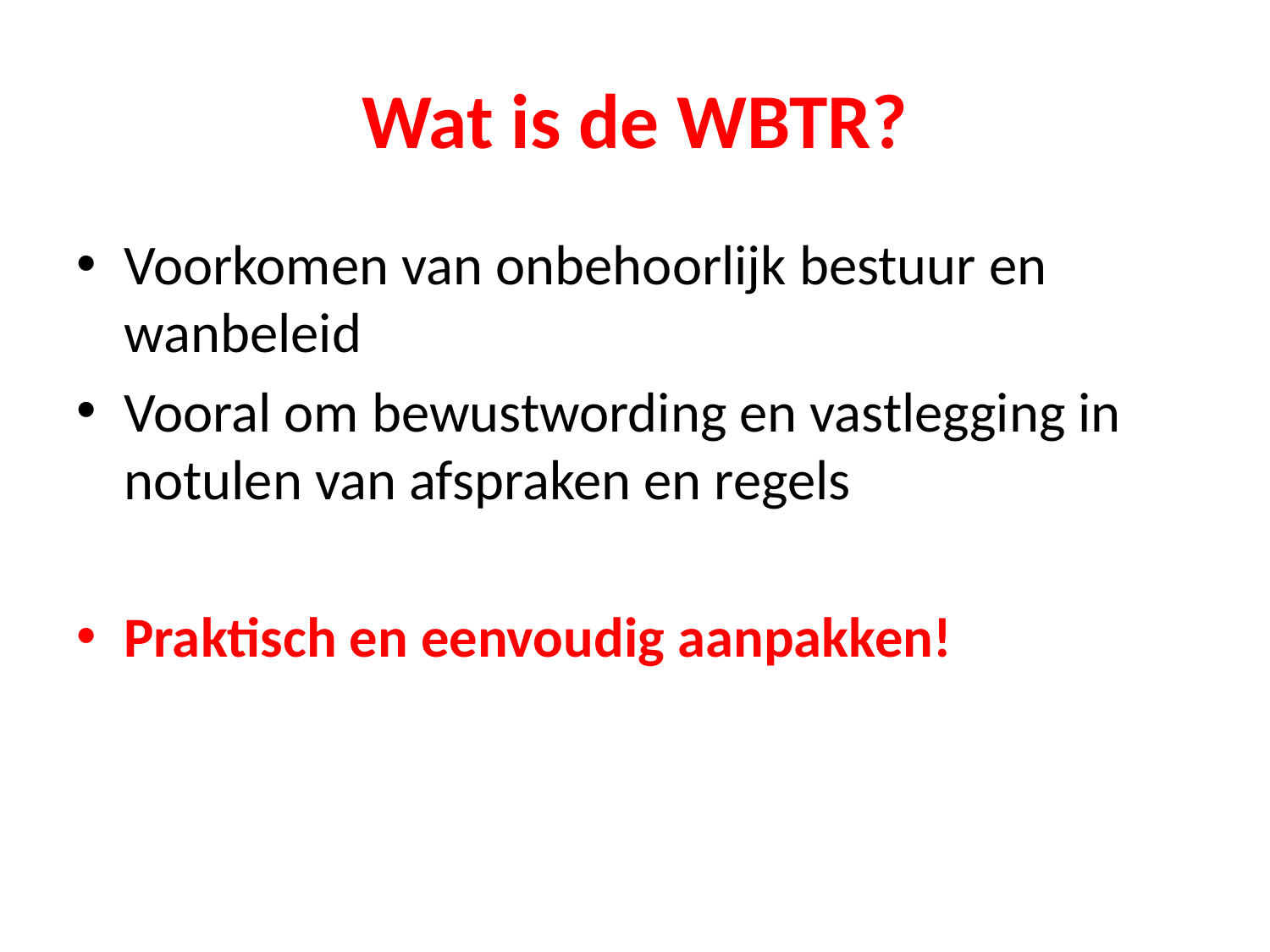

# Wat is de WBTR?
Voorkomen van onbehoorlijk bestuur en wanbeleid
Vooral om bewustwording en vastlegging in notulen van afspraken en regels

Praktisch en eenvoudig aanpakken!